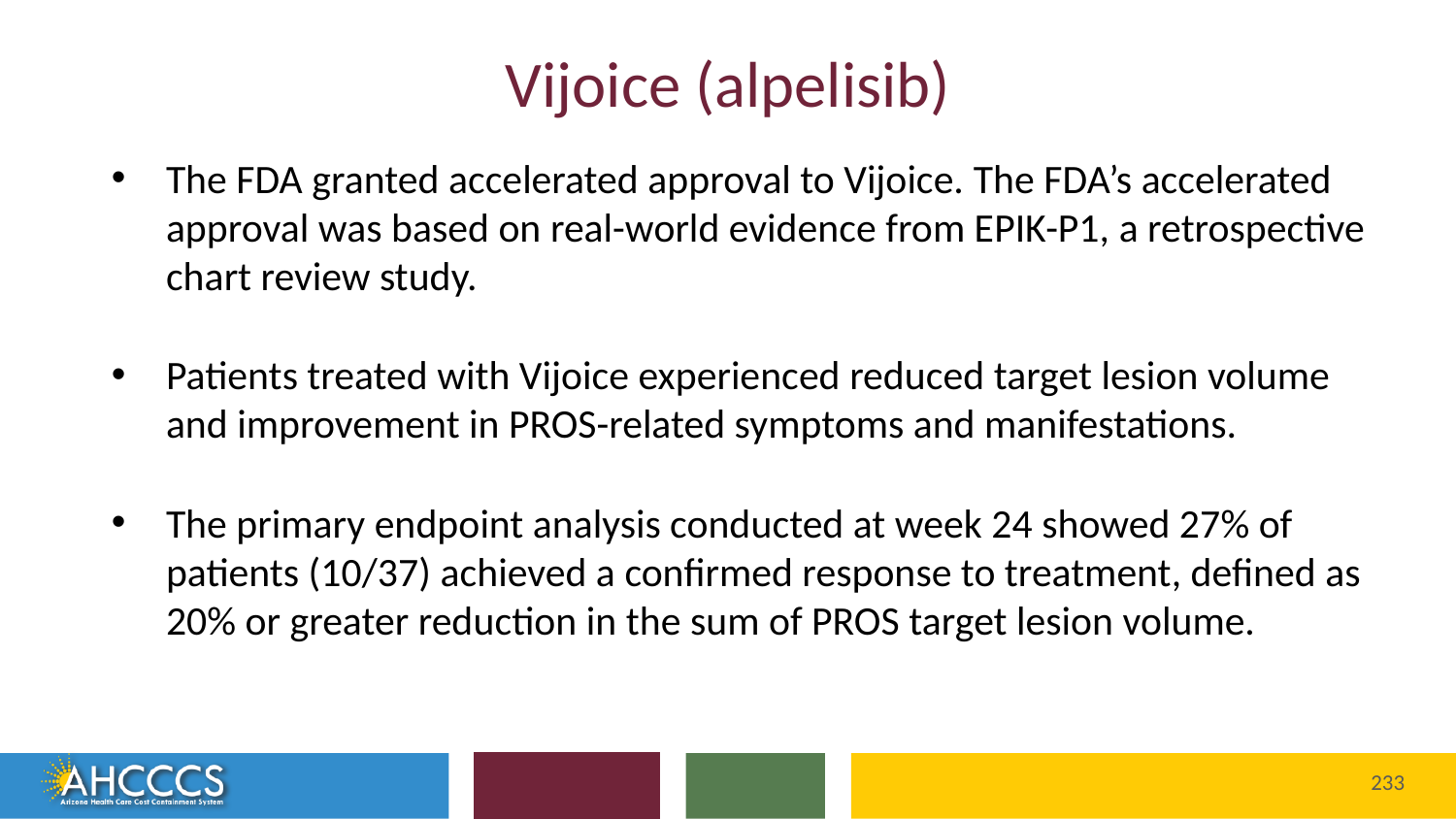

# Vijoice (alpelisib)
The FDA granted accelerated approval to Vijoice. The FDA’s accelerated approval was based on real-world evidence from EPIK-P1, a retrospective chart review study.

Patients treated with Vijoice experienced reduced target lesion volume and improvement in PROS-related symptoms and manifestations.

The primary endpoint analysis conducted at week 24 showed 27% of patients (10/37) achieved a confirmed response to treatment, defined as 20% or greater reduction in the sum of PROS target lesion volume.